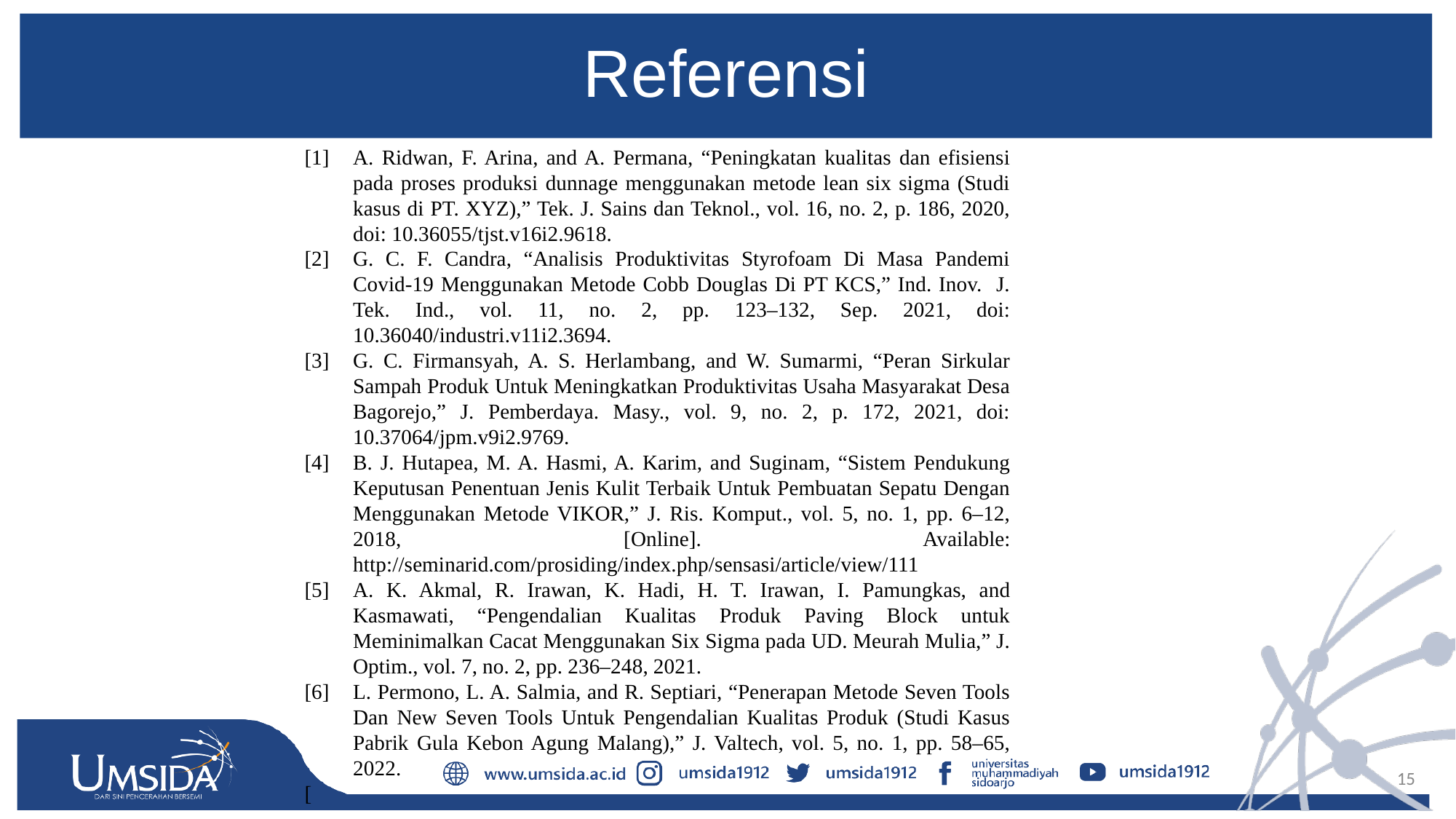

# Referensi
[1]	A. Ridwan, F. Arina, and A. Permana, “Peningkatan kualitas dan efisiensi pada proses produksi dunnage menggunakan metode lean six sigma (Studi kasus di PT. XYZ),” Tek. J. Sains dan Teknol., vol. 16, no. 2, p. 186, 2020, doi: 10.36055/tjst.v16i2.9618.
[2]	G. C. F. Candra, “Analisis Produktivitas Styrofoam Di Masa Pandemi Covid-19 Menggunakan Metode Cobb Douglas Di PT KCS,” Ind. Inov.  J. Tek. Ind., vol. 11, no. 2, pp. 123–132, Sep. 2021, doi: 10.36040/industri.v11i2.3694.
[3]	G. C. Firmansyah, A. S. Herlambang, and W. Sumarmi, “Peran Sirkular Sampah Produk Untuk Meningkatkan Produktivitas Usaha Masyarakat Desa Bagorejo,” J. Pemberdaya. Masy., vol. 9, no. 2, p. 172, 2021, doi: 10.37064/jpm.v9i2.9769.
[4]	B. J. Hutapea, M. A. Hasmi, A. Karim, and Suginam, “Sistem Pendukung Keputusan Penentuan Jenis Kulit Terbaik Untuk Pembuatan Sepatu Dengan Menggunakan Metode VIKOR,” J. Ris. Komput., vol. 5, no. 1, pp. 6–12, 2018, [Online]. Available: http://seminarid.com/prosiding/index.php/sensasi/article/view/111
[5]	A. K. Akmal, R. Irawan, K. Hadi, H. T. Irawan, I. Pamungkas, and Kasmawati, “Pengendalian Kualitas Produk Paving Block untuk Meminimalkan Cacat Menggunakan Six Sigma pada UD. Meurah Mulia,” J. Optim., vol. 7, no. 2, pp. 236–248, 2021.
[6]	L. Permono, L. A. Salmia, and R. Septiari, “Penerapan Metode Seven Tools Dan New Seven Tools Untuk Pengendalian Kualitas Produk (Studi Kasus Pabrik Gula Kebon Agung Malang),” J. Valtech, vol. 5, no. 1, pp. 58–65, 2022.
[